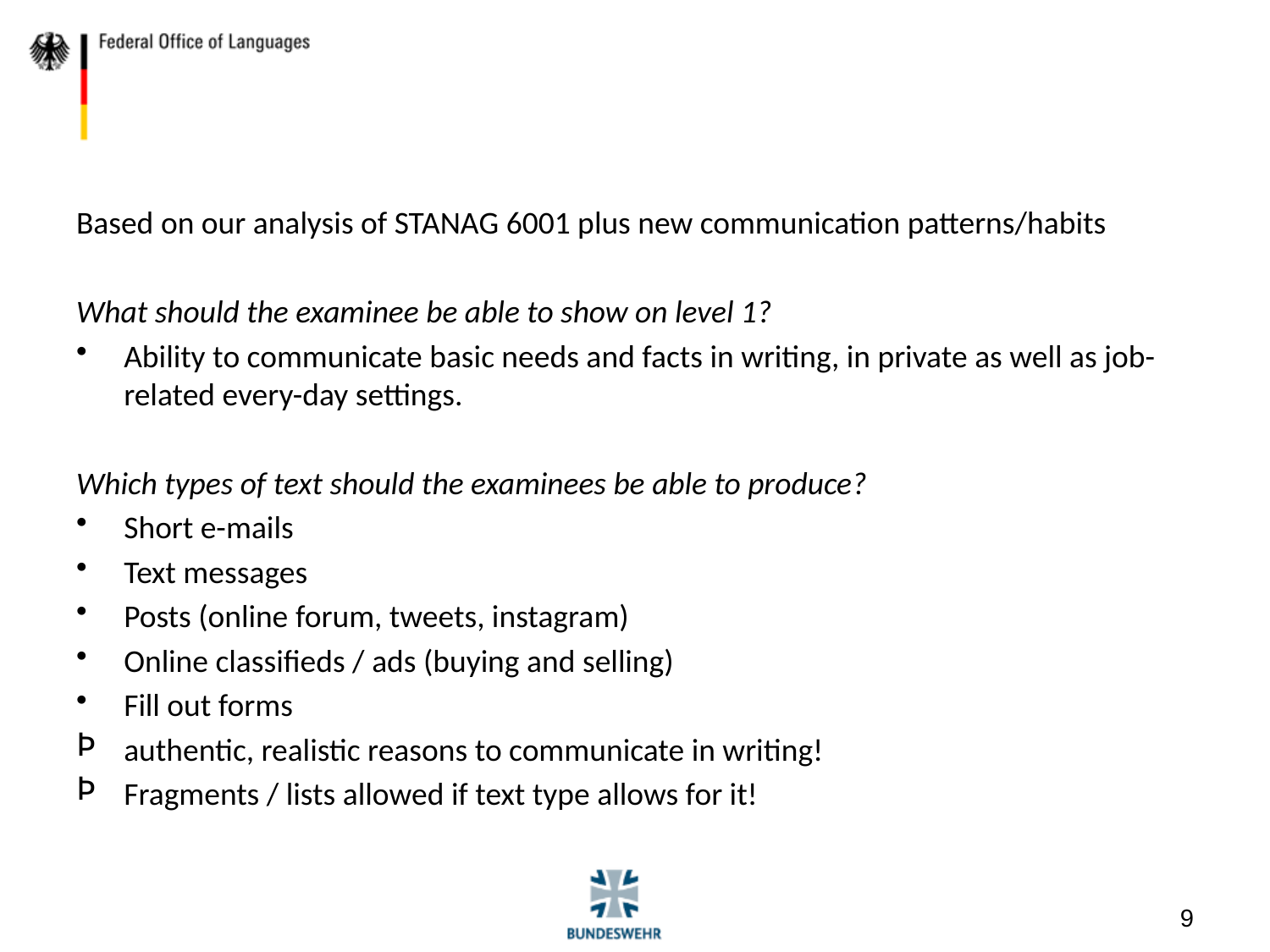

#
Based on our analysis of STANAG 6001 plus new communication patterns/habits

What should the examinee be able to show on level 1?
Ability to communicate basic needs and facts in writing, in private as well as job-related every-day settings.

Which types of text should the examinees be able to produce?
Short e-mails
Text messages
Posts (online forum, tweets, instagram)
Online classifieds / ads (buying and selling)
Fill out forms
authentic, realistic reasons to communicate in writing!
Fragments / lists allowed if text type allows for it!

9